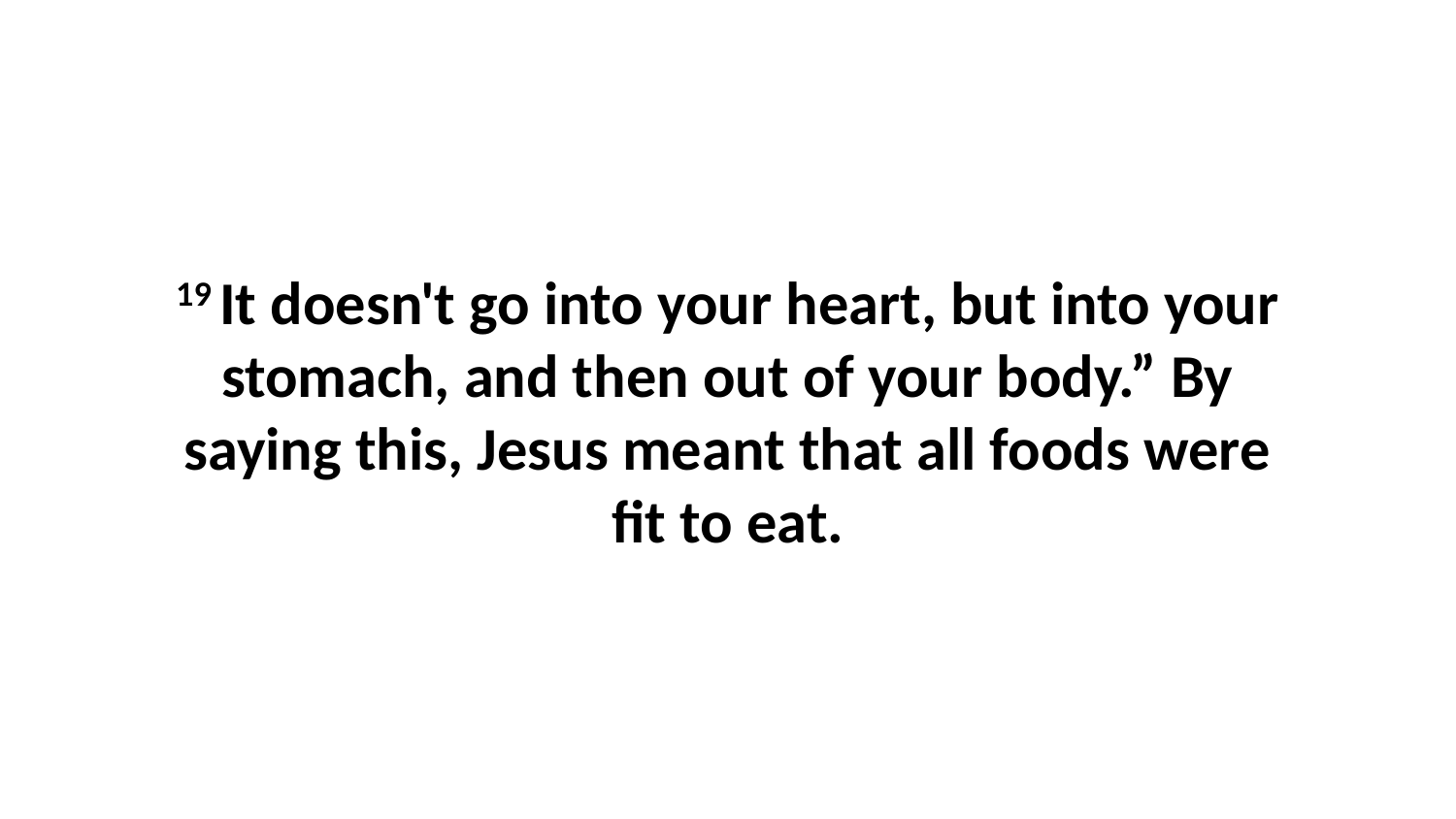

19 It doesn't go into your heart, but into your stomach, and then out of your body.” By saying this, Jesus meant that all foods were fit to eat.